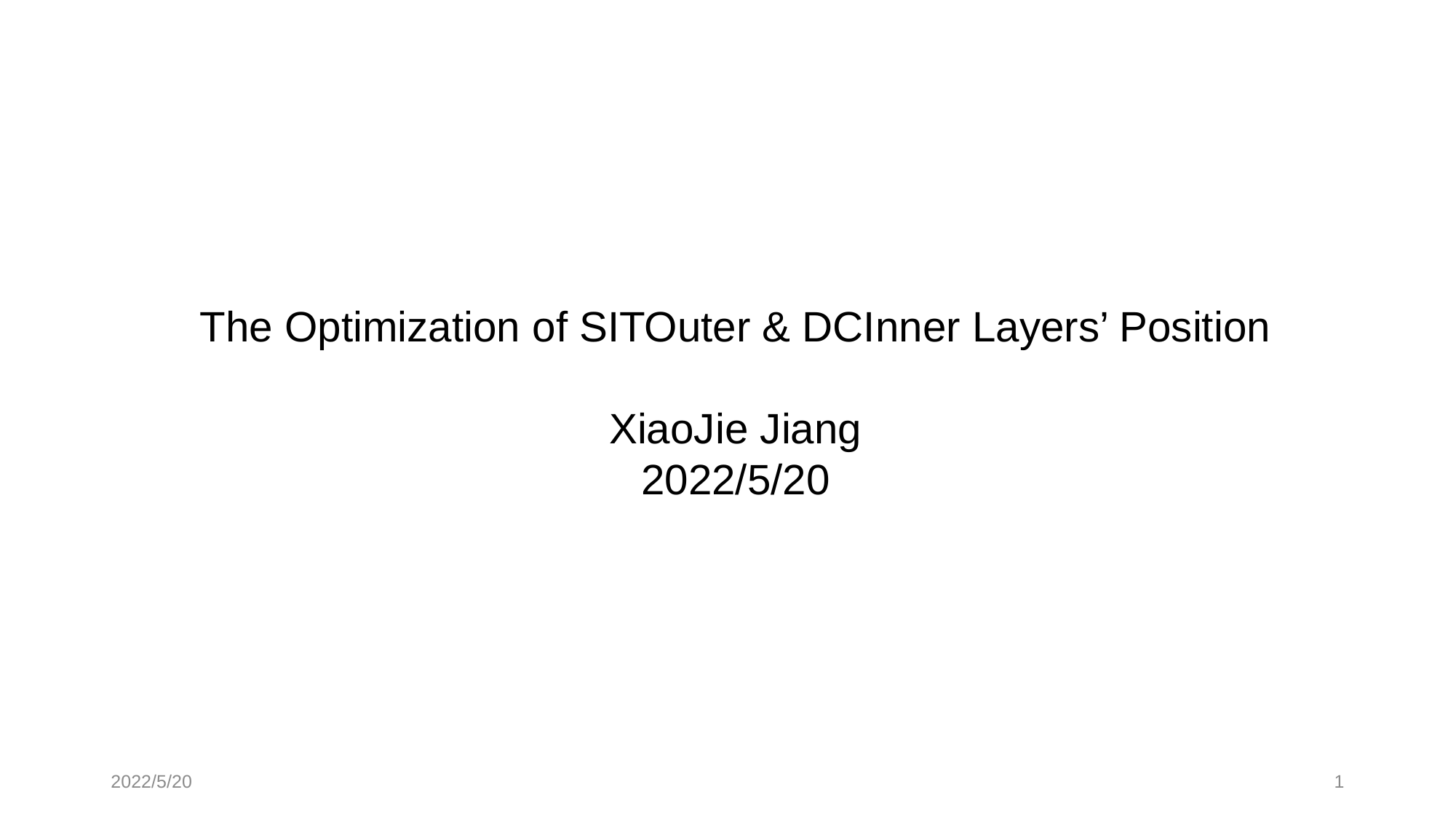

The Optimization of SITOuter & DCInner Layers’ Position

XiaoJie Jiang
2022/5/20
2022/5/20
1